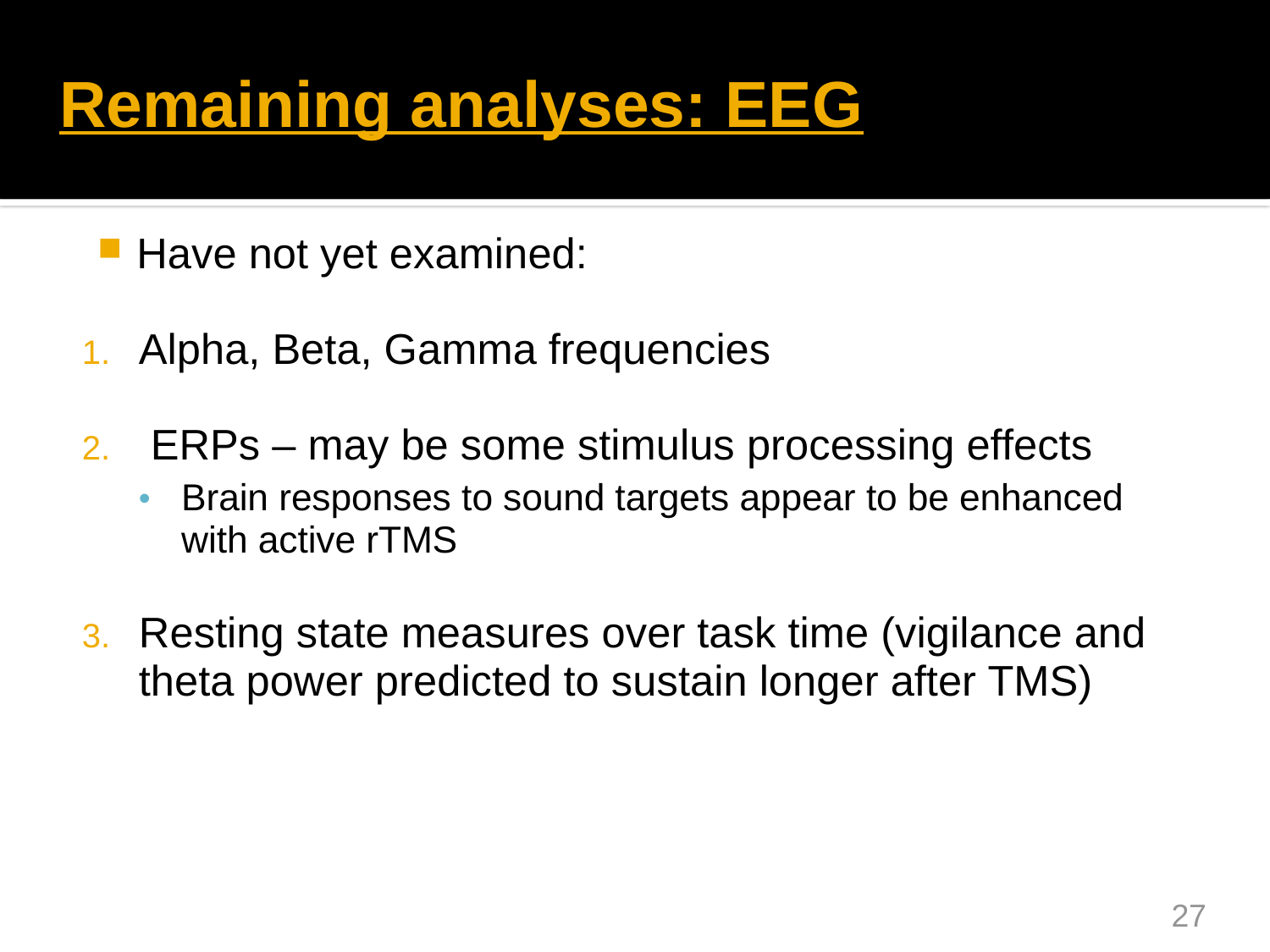

# Remaining analyses: EEG

Have not yet examined:

Alpha, Beta, Gamma frequencies

 ERPs – may be some stimulus processing effects
Brain responses to sound targets appear to be enhanced with active rTMS

Resting state measures over task time (vigilance and theta power predicted to sustain longer after TMS)

27